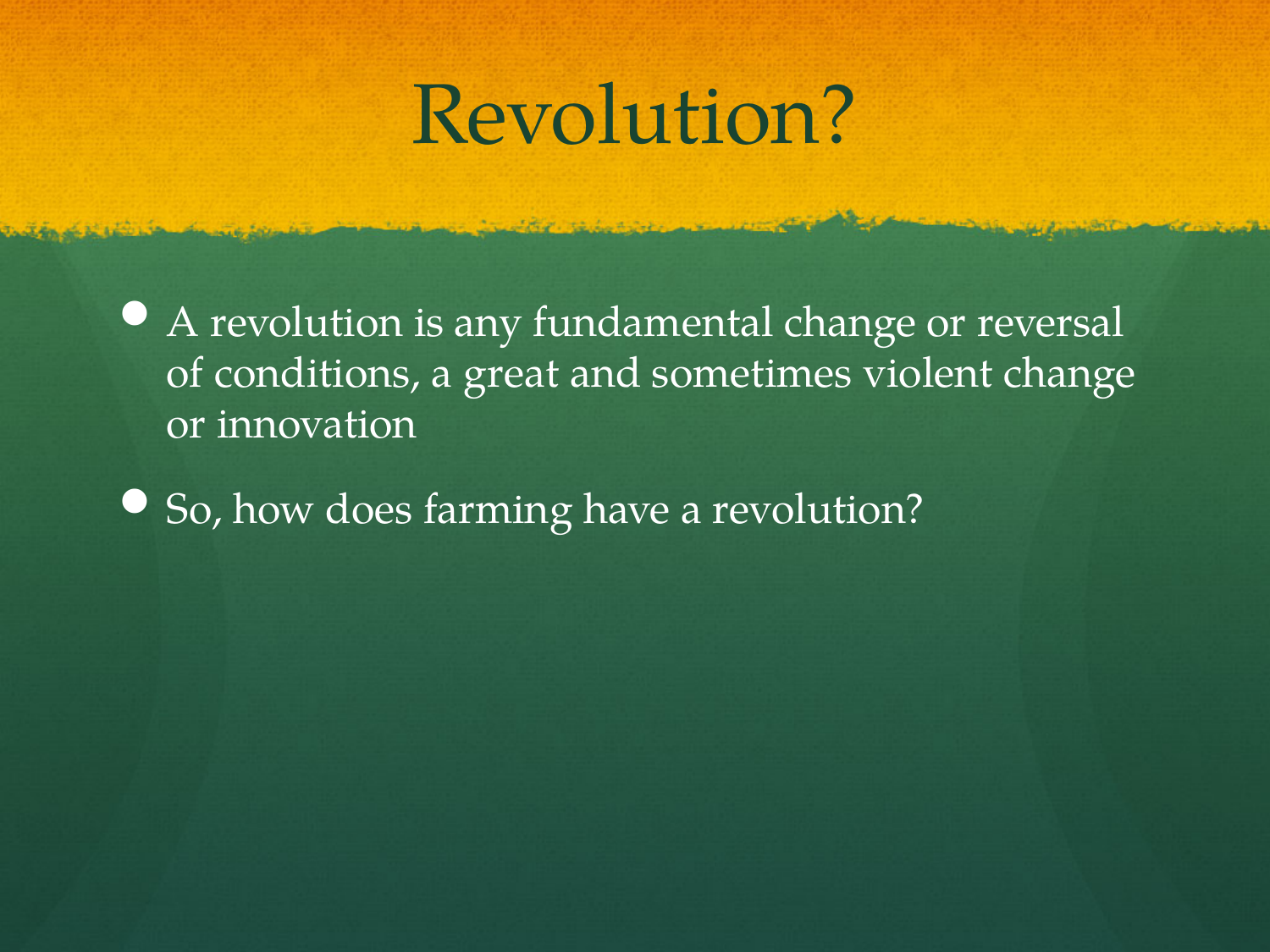

# Revolution?
A revolution is any fundamental change or reversal of conditions, a great and sometimes violent change or innovation
So, how does farming have a revolution?